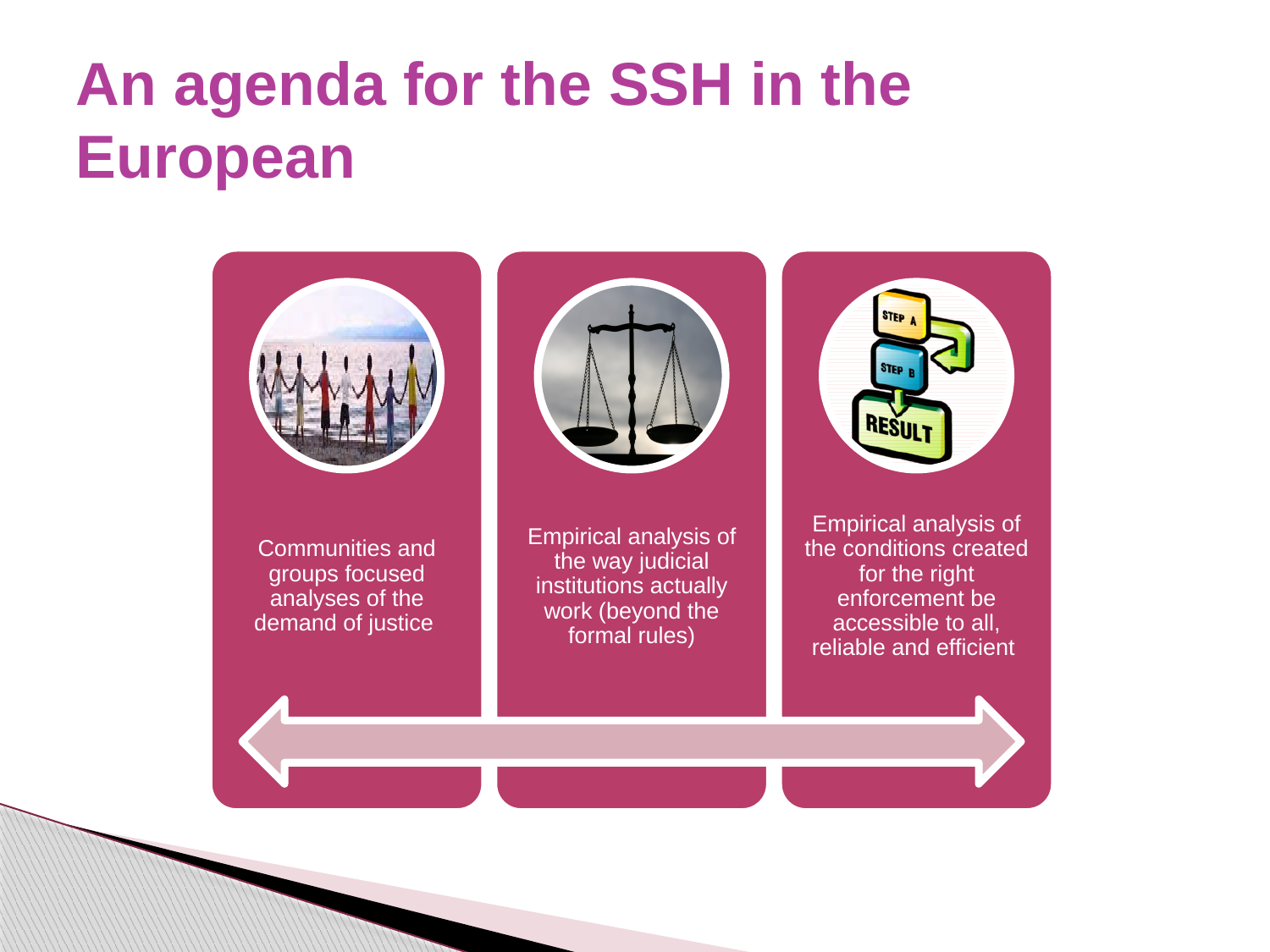

# An agenda for the SSH in the European

Communities and groups focused analyses of the demand of justice
Empirical analysis of the way judicial institutions actually work (beyond the formal rules)
Empirical analysis of the conditions created for the right enforcement be accessible to all, reliable and efficient